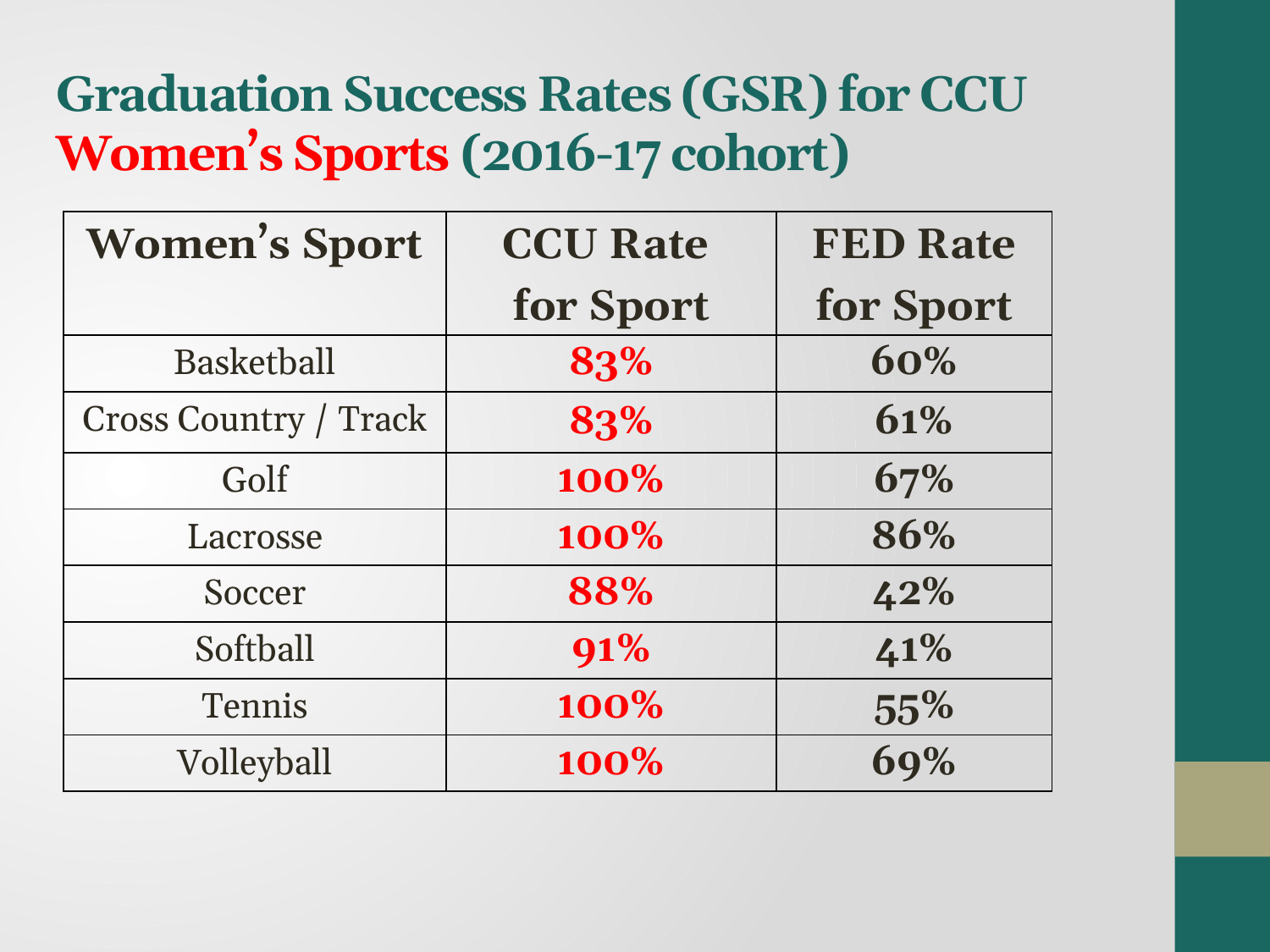

# Graduation Success Rates (GSR) for CCU Women’s Sports (2016-17 cohort)
| Women’s Sport | CCU Rate for Sport | FED Rate for Sport |
| --- | --- | --- |
| Basketball | 83% | 60% |
| Cross Country / Track | 83% | 61% |
| Golf | 100% | 67% |
| Lacrosse | 100% | 86% |
| Soccer | 88% | 42% |
| Softball | 91% | 41% |
| Tennis | 100% | 55% |
| Volleyball | 100% | 69% |